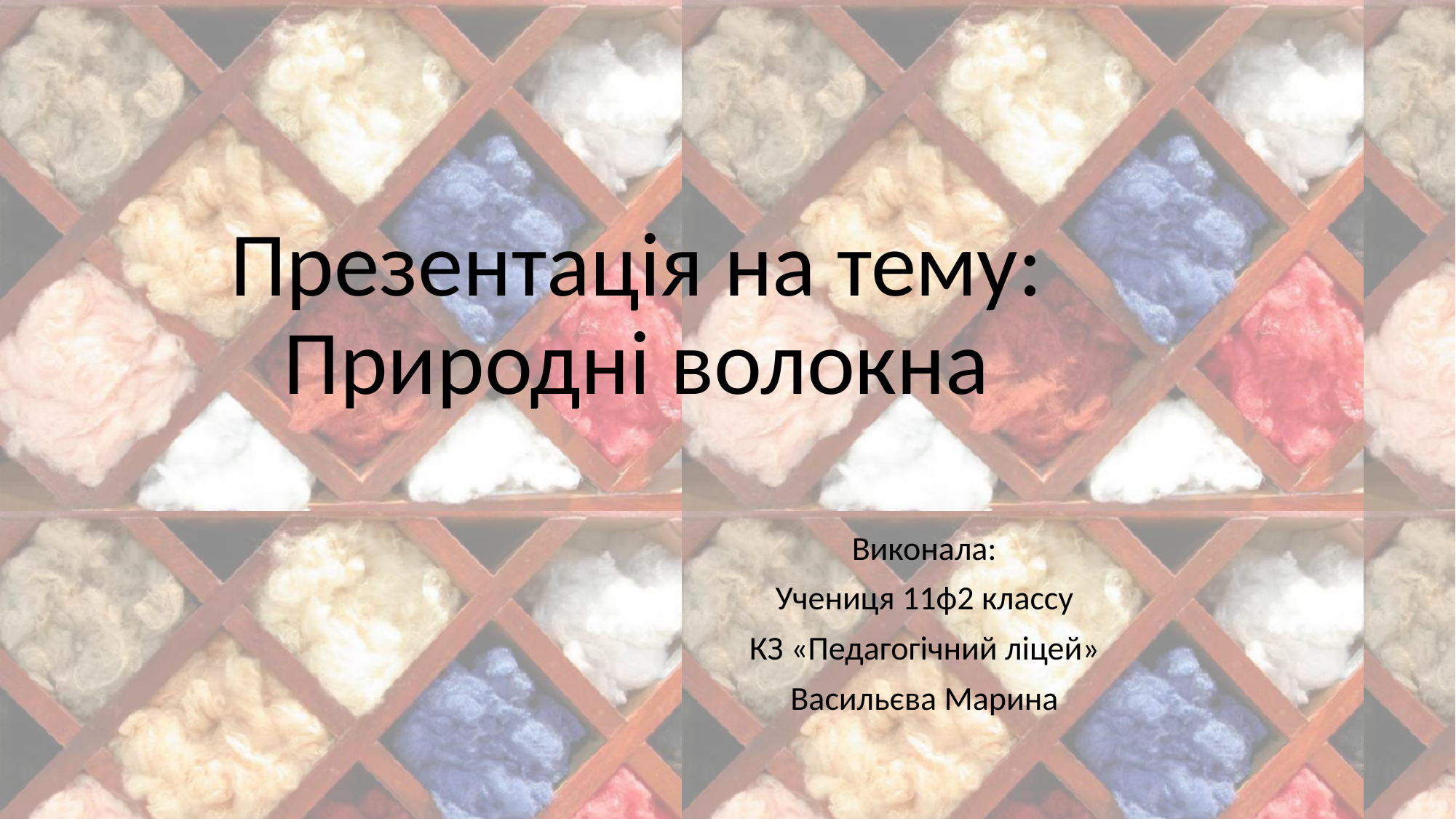

# Презентація на тему: Природні волокна
Виконала:
Учениця 11ф2 классу
КЗ «Педагогічний ліцей»
Васильєва Марина